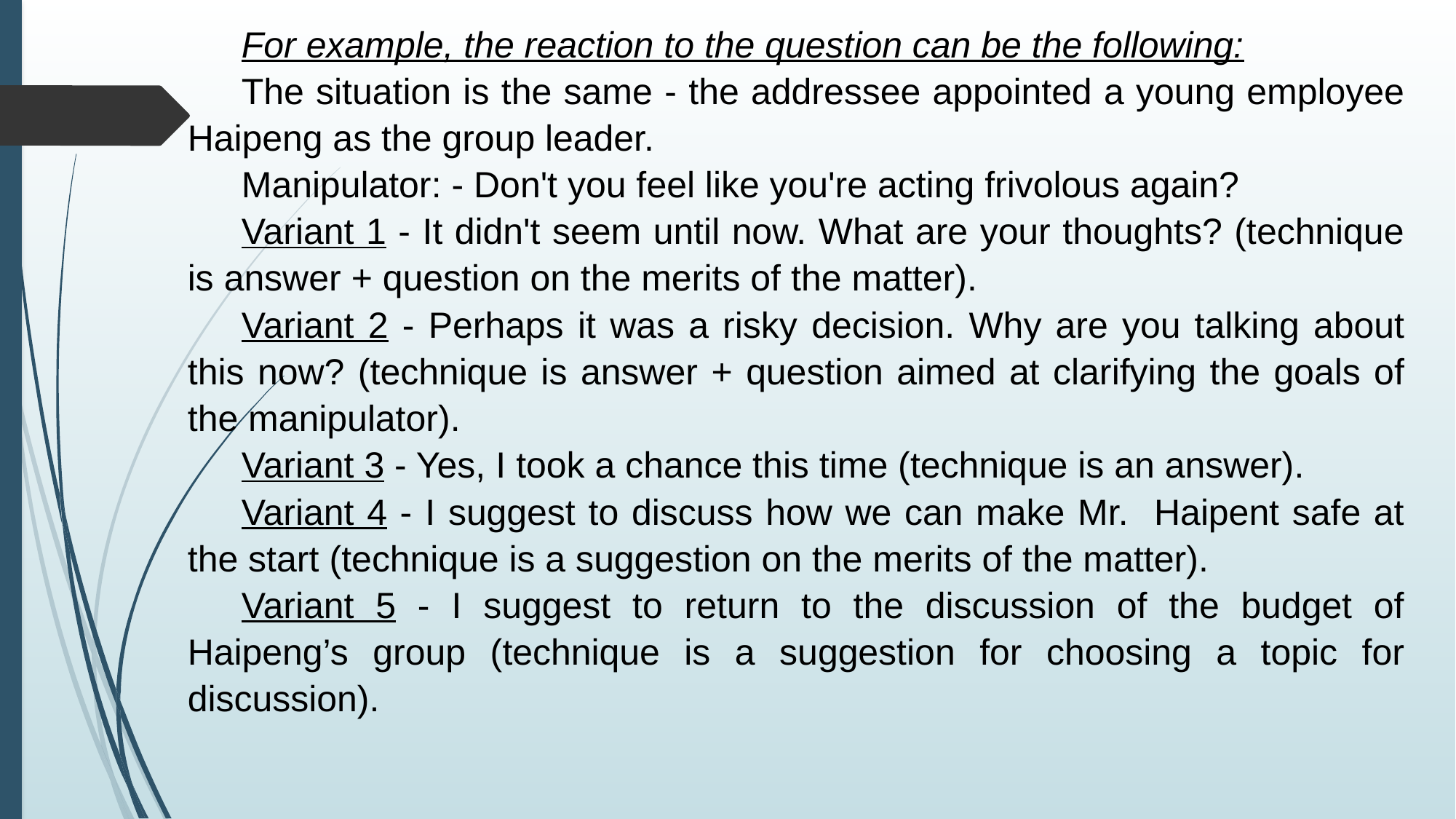

For example, the reaction to the question can be the following:
The situation is the same - the addressee appointed a young employee Haipeng as the group leader.
Manipulator: - Don't you feel like you're acting frivolous again?
Variant 1 - It didn't seem until now. What are your thoughts? (technique is answer + question on the merits of the matter).
Variant 2 - Perhaps it was a risky decision. Why are you talking about this now? (technique is answer + question aimed at clarifying the goals of the manipulator).
Variant 3 - Yes, I took a chance this time (technique is an answer).
Variant 4 - I suggest to discuss how we can make Mr.  Haipent safe at the start (technique is a suggestion on the merits of the matter).
Variant 5 - I suggest to return to the discussion of the budget of Haipeng’s group (technique is a suggestion for choosing a topic for discussion).